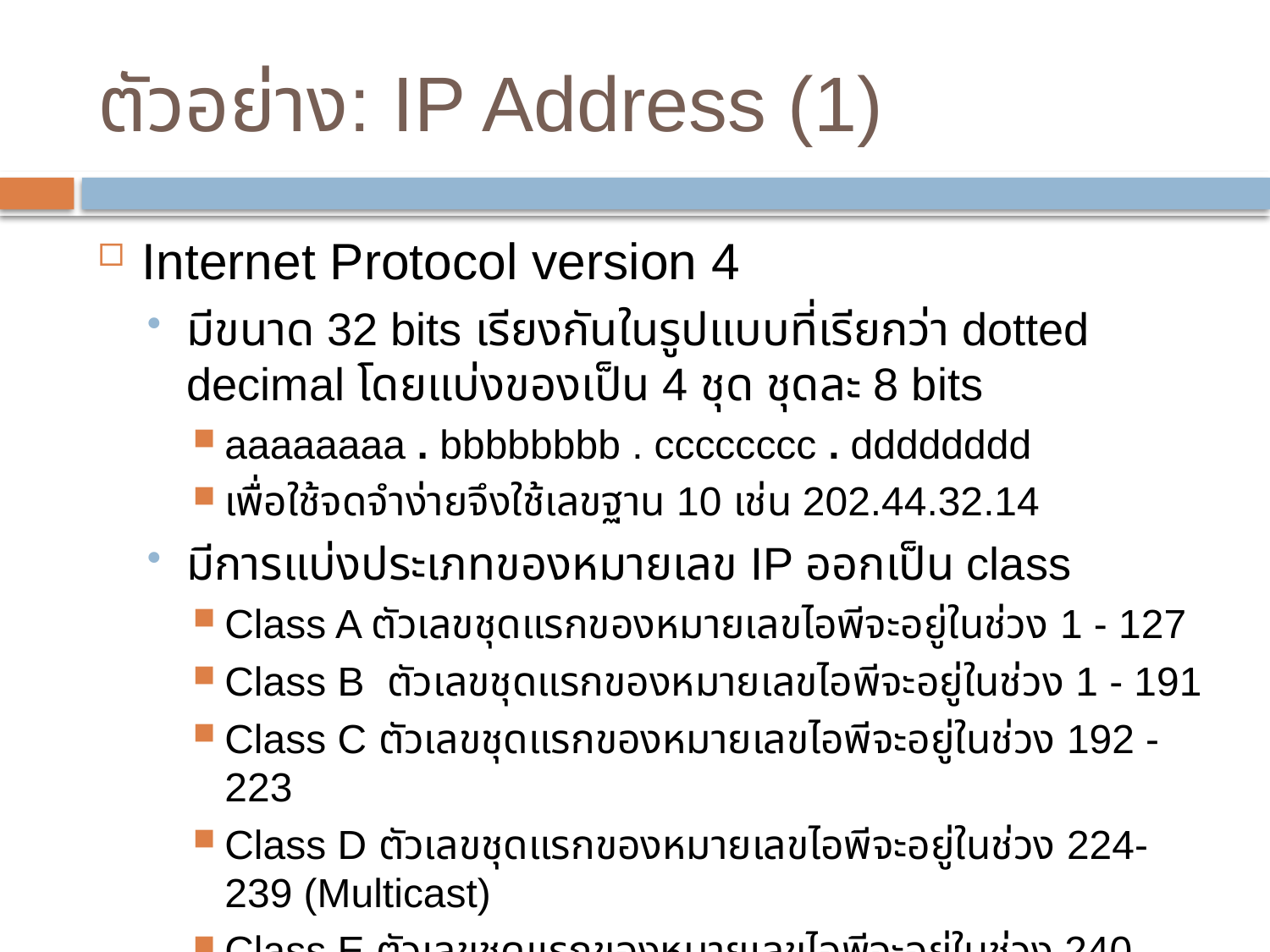

# ตัวอย่าง: IP Address (1)
Internet Protocol version 4
มีขนาด 32 bits เรียงกันในรูปแบบที่เรียกว่า dotted decimal โดยแบ่งของเป็น 4 ชุด ชุดละ 8 bits
aaaaaaaa . bbbbbbbb . cccccccc . dddddddd
เพื่อใช้จดจำง่ายจึงใช้เลขฐาน 10 เช่น 202.44.32.14
มีการแบ่งประเภทของหมายเลข IP ออกเป็น class
Class A ตัวเลขชุดแรกของหมายเลขไอพีจะอยู่ในช่วง 1 - 127
Class B  ตัวเลขชุดแรกของหมายเลขไอพีจะอยู่ในช่วง 1 - 191
Class C ตัวเลขชุดแรกของหมายเลขไอพีจะอยู่ในช่วง 192 - 223
Class D ตัวเลขชุดแรกของหมายเลขไอพีจะอยู่ในช่วง 224- 239 (Multicast)
Class E ตัวเลขชุดแรกของหมายเลขไอพีจะอยู่ในช่วง 240 – 255 (Experiment)